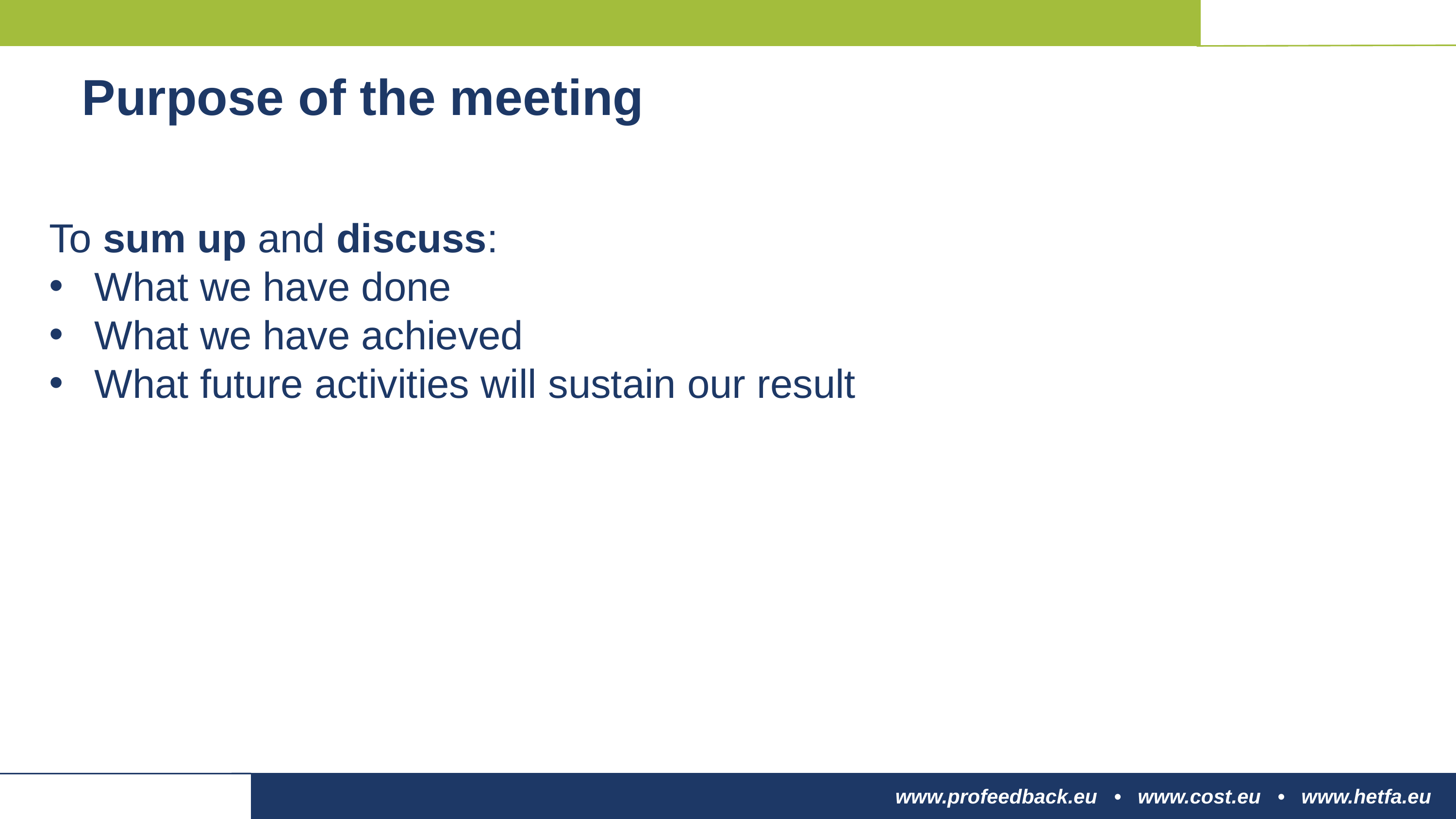

Purpose of the meeting
To sum up and discuss:
What we have done
What we have achieved
What future activities will sustain our result

www.profeedback.eu   •   www.cost.eu   •   www.hetfa.eu

www.profeedback.eu   •   www.cost.eu   •   www.hetfa.eu